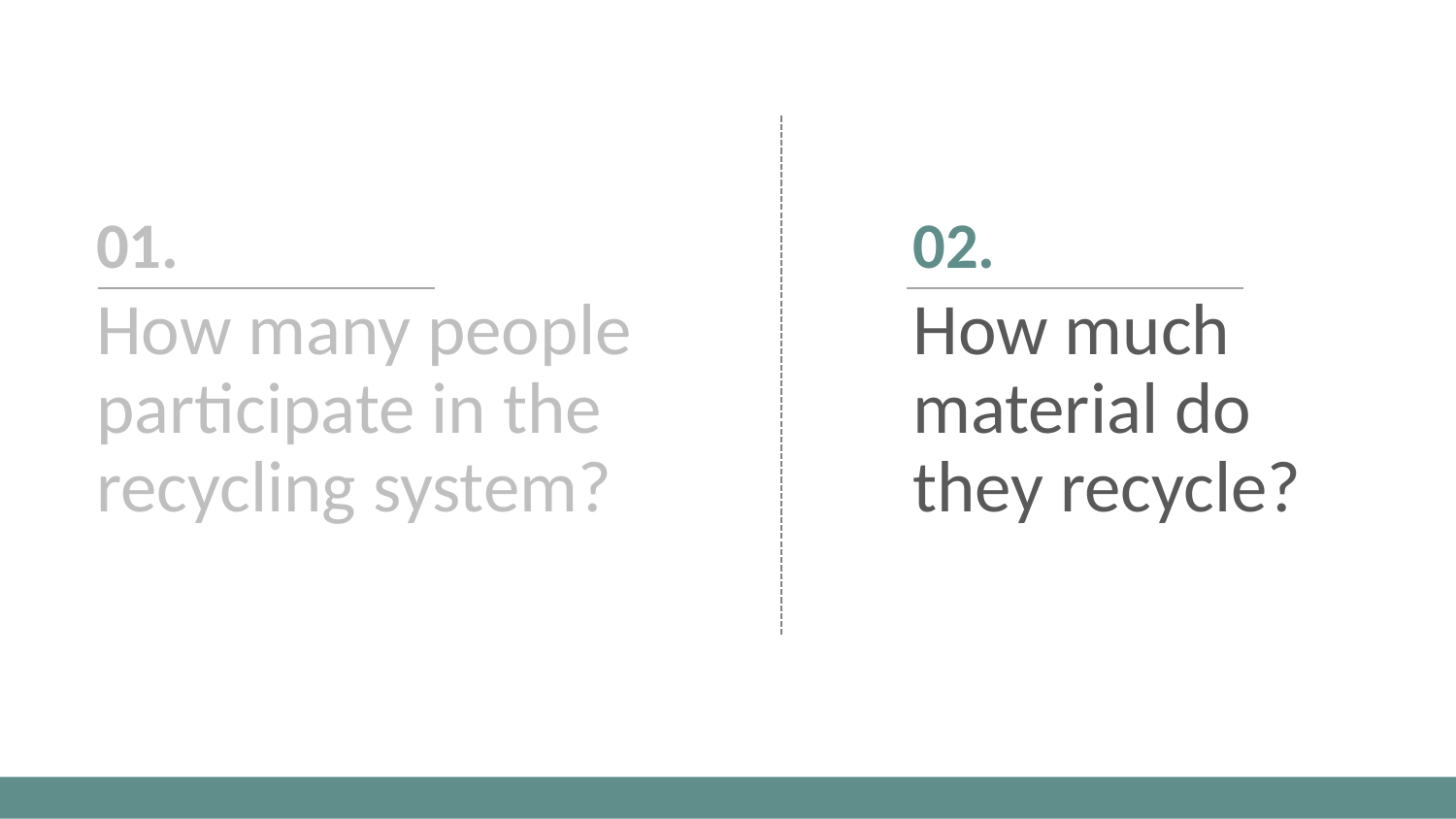

01.
02.
How many people participate in the recycling system?
How much material do they recycle?